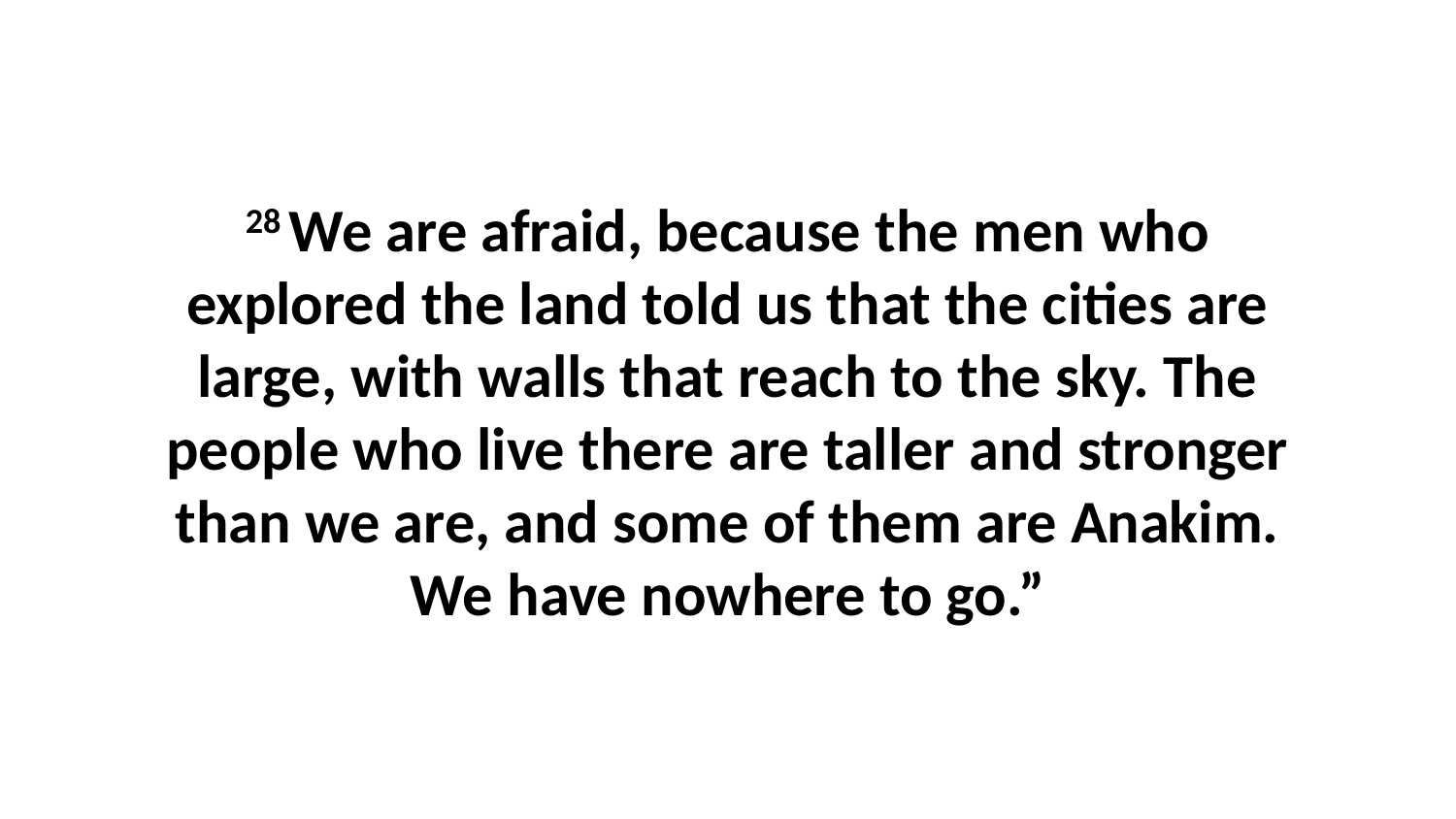

28 We are afraid, because the men who explored the land told us that the cities are large, with walls that reach to the sky. The people who live there are taller and stronger than we are, and some of them are Anakim. We have nowhere to go.”